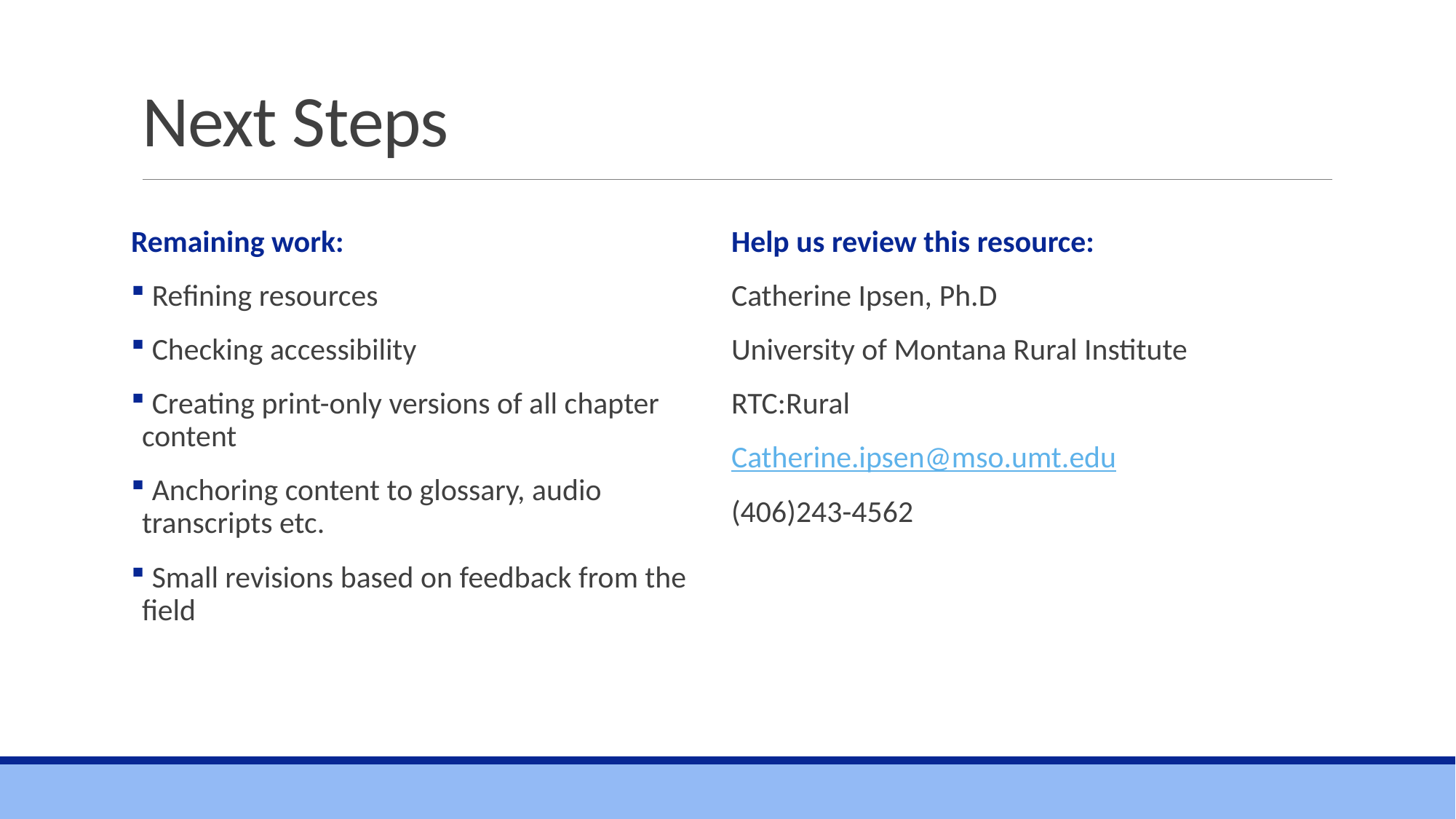

# Next Steps
Remaining work:
 Refining resources
 Checking accessibility
 Creating print-only versions of all chapter content
 Anchoring content to glossary, audio transcripts etc.
 Small revisions based on feedback from the field
Help us review this resource:
Catherine Ipsen, Ph.D
University of Montana Rural Institute
RTC:Rural
Catherine.ipsen@mso.umt.edu
(406)243-4562